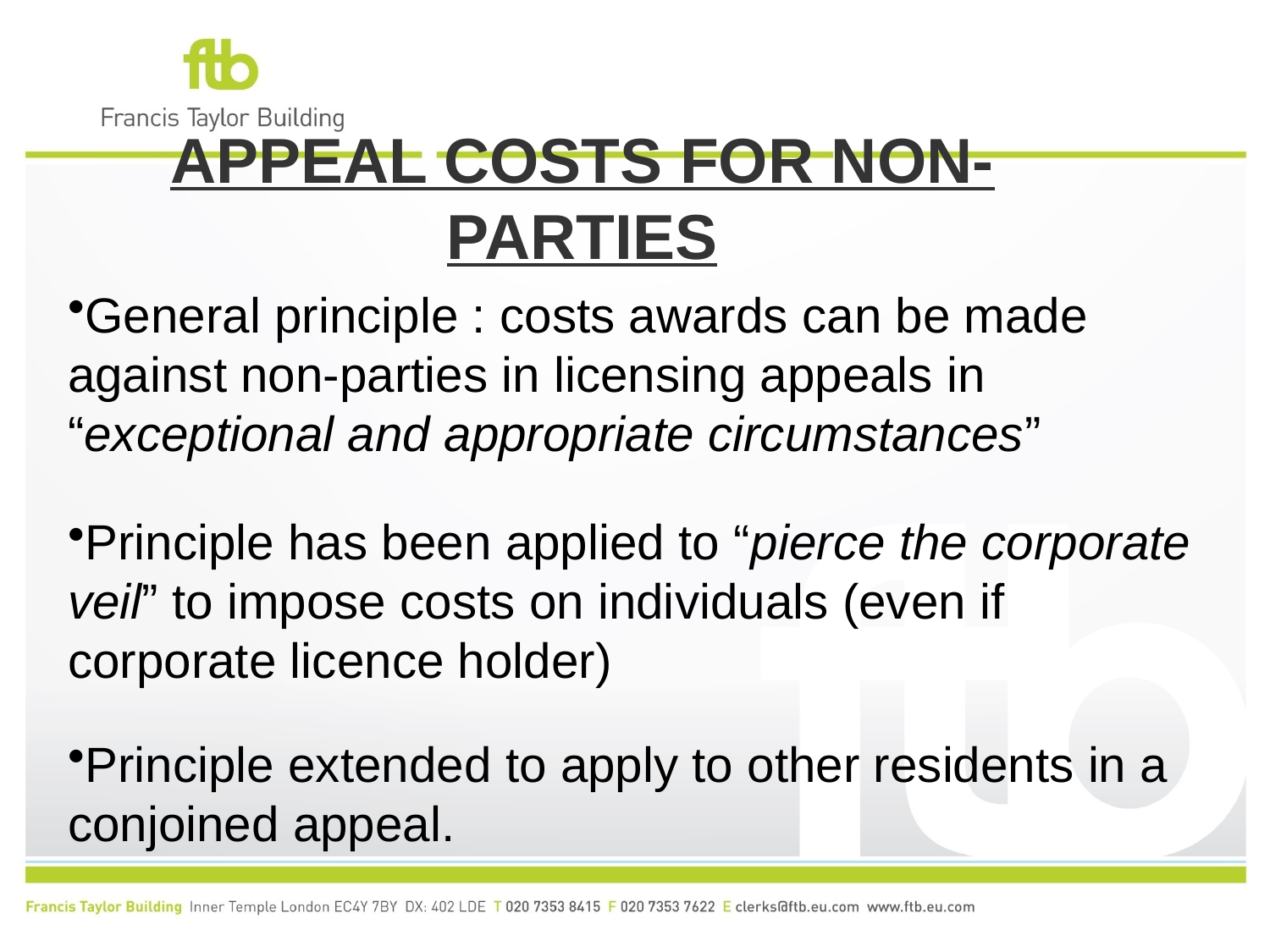

# APPEAL COSTS FOR NON-PARTIES

General principle : costs awards can be made against non-parties in licensing appeals in “exceptional and appropriate circumstances”

Principle has been applied to “pierce the corporate veil” to impose costs on individuals (even if corporate licence holder)

Principle extended to apply to other residents in a conjoined appeal.